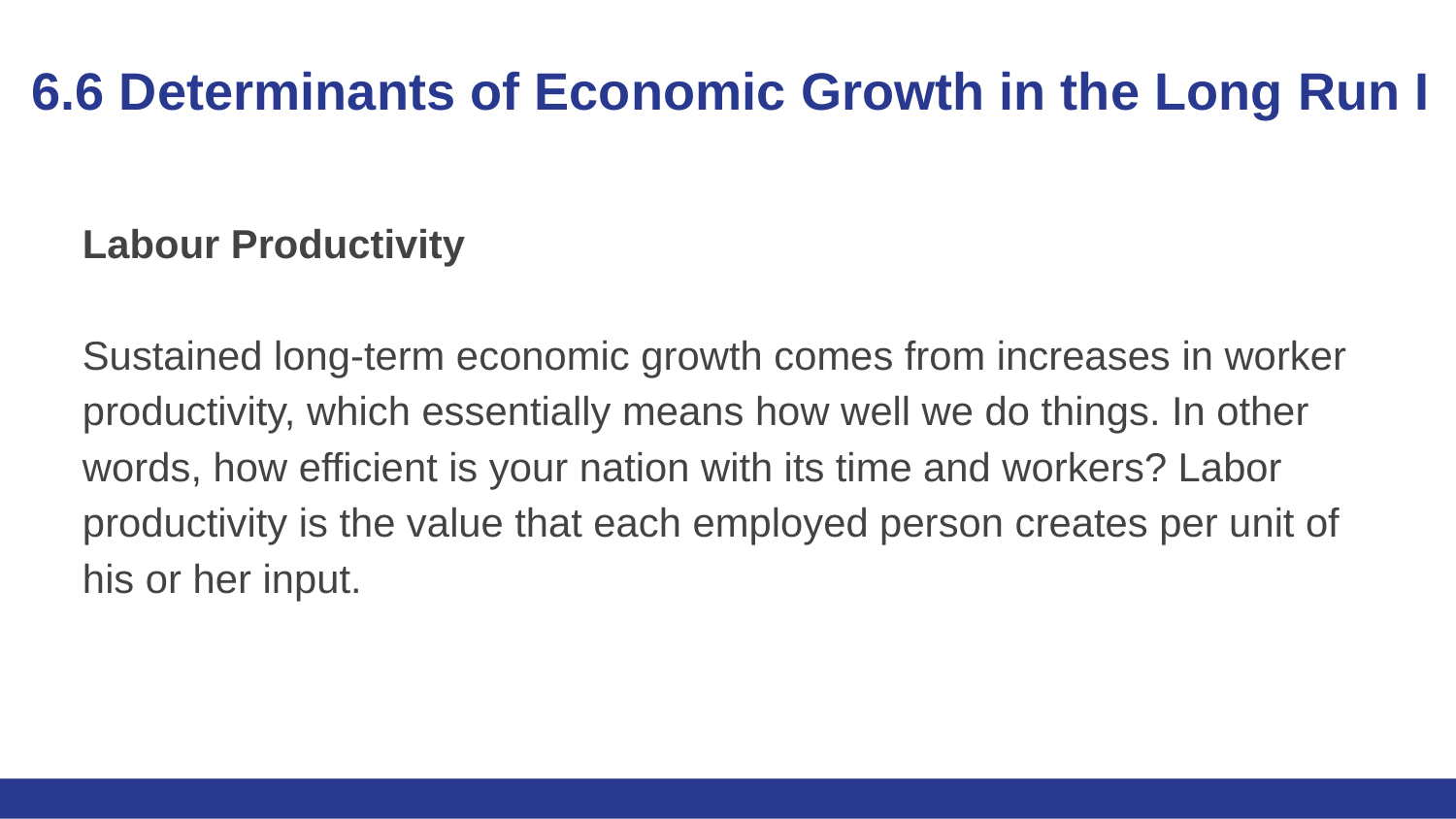

# 6.6 Determinants of Economic Growth in the Long Run I
Labour Productivity

Sustained long-term economic growth comes from increases in worker productivity, which essentially means how well we do things. In other words, how efficient is your nation with its time and workers? Labor productivity is the value that each employed person creates per unit of his or her input.